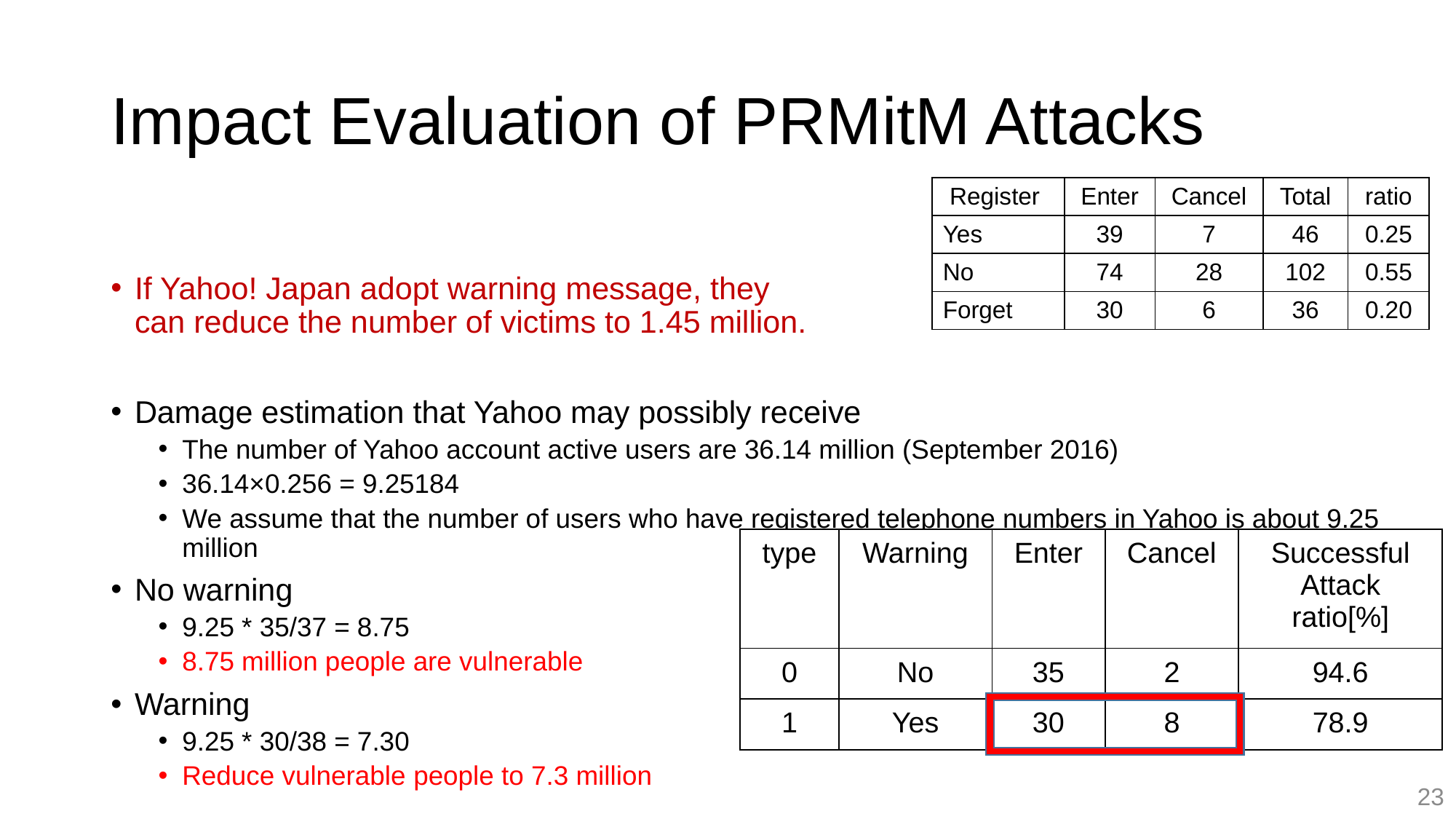

# Impact Evaluation of PRMitM Attacks
| Register | Enter | Cancel | Total | ratio |
| --- | --- | --- | --- | --- |
| Yes | 39 | 7 | 46 | 0.25 |
| No | 74 | 28 | 102 | 0.55 |
| Forget | 30 | 6 | 36 | 0.20 |

If Yahoo! Japan adopt warning message, they
can reduce the number of victims to 1.45 million.

Damage estimation that Yahoo may possibly receive
The number of Yahoo account active users are 36.14 million (September 2016)
36.14×0.256 = 9.25184
We assume that the number of users who have registered telephone numbers in Yahoo is about 9.25 million
No warning
9.25 * 35/37 = 8.75
8.75 million people are vulnerable
Warning
9.25 * 30/38 = 7.30
Reduce vulnerable people to 7.3 million
| type | Warning | Enter | Cancel | Successful Attack ratio[%] |
| --- | --- | --- | --- | --- |
| 0 | No | 35 | 2 | 94.6 |
| 1 | Yes | 30 | 8 | 78.9 |

23